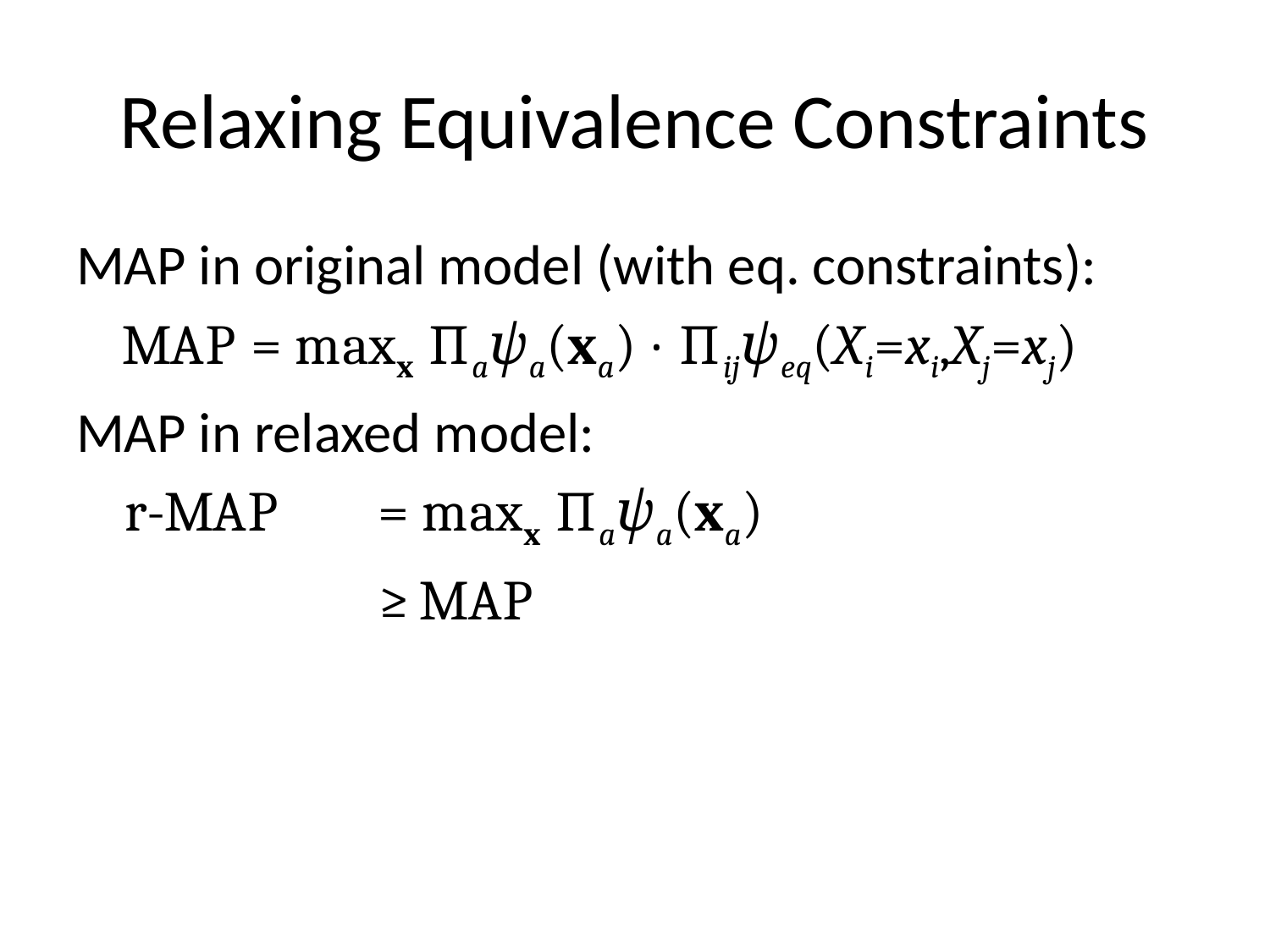

# Relaxing Equivalence Constraints
MAP in original model (with eq. constraints):
	MAP 	= maxx ∏aψa(xa) · ∏ijψeq(Xi=xi,Xj=xj)
MAP in relaxed model:
	r-MAP	= maxx ∏aψa(xa)
			≥ MAP